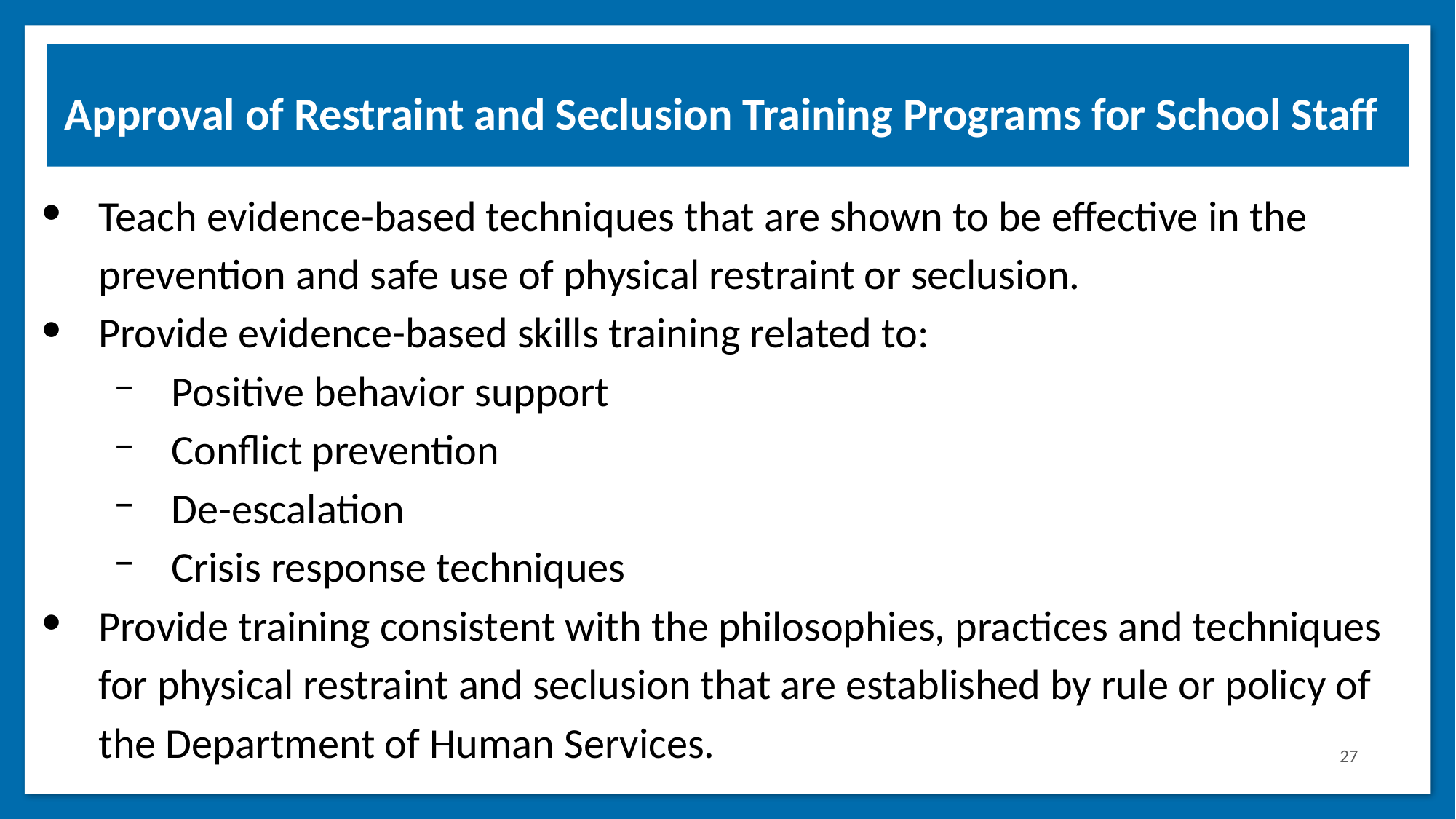

Approval of Restraint and Seclusion Training Programs for School Staff

Teach evidence-based techniques that are shown to be effective in the prevention and safe use of physical restraint or seclusion.
Provide evidence-based skills training related to:
Positive behavior support
Conflict prevention
De-escalation
Crisis response techniques
Provide training consistent with the philosophies, practices and techniques for physical restraint and seclusion that are established by rule or policy of the Department of Human Services.
27